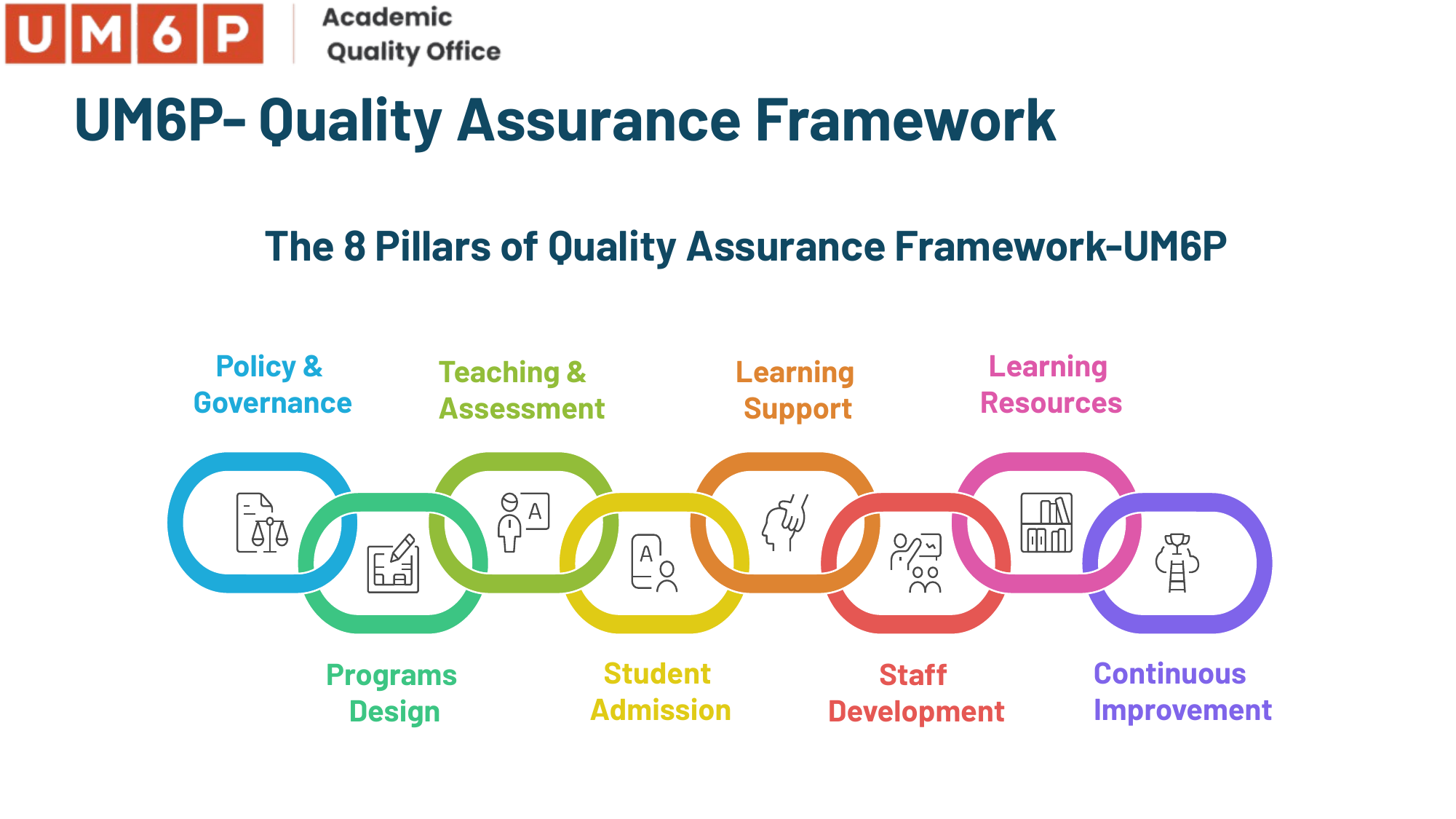

# UM6P- Quality Assurance Framework
 The 8 Pillars of Quality Assurance Framework-UM6P
Policy &
Governance
Learning
Resources
Learning
 Support
Teaching &
Assessment

Student
 Admission
Continuous
Improvement
Programs
Design
Staff
Development